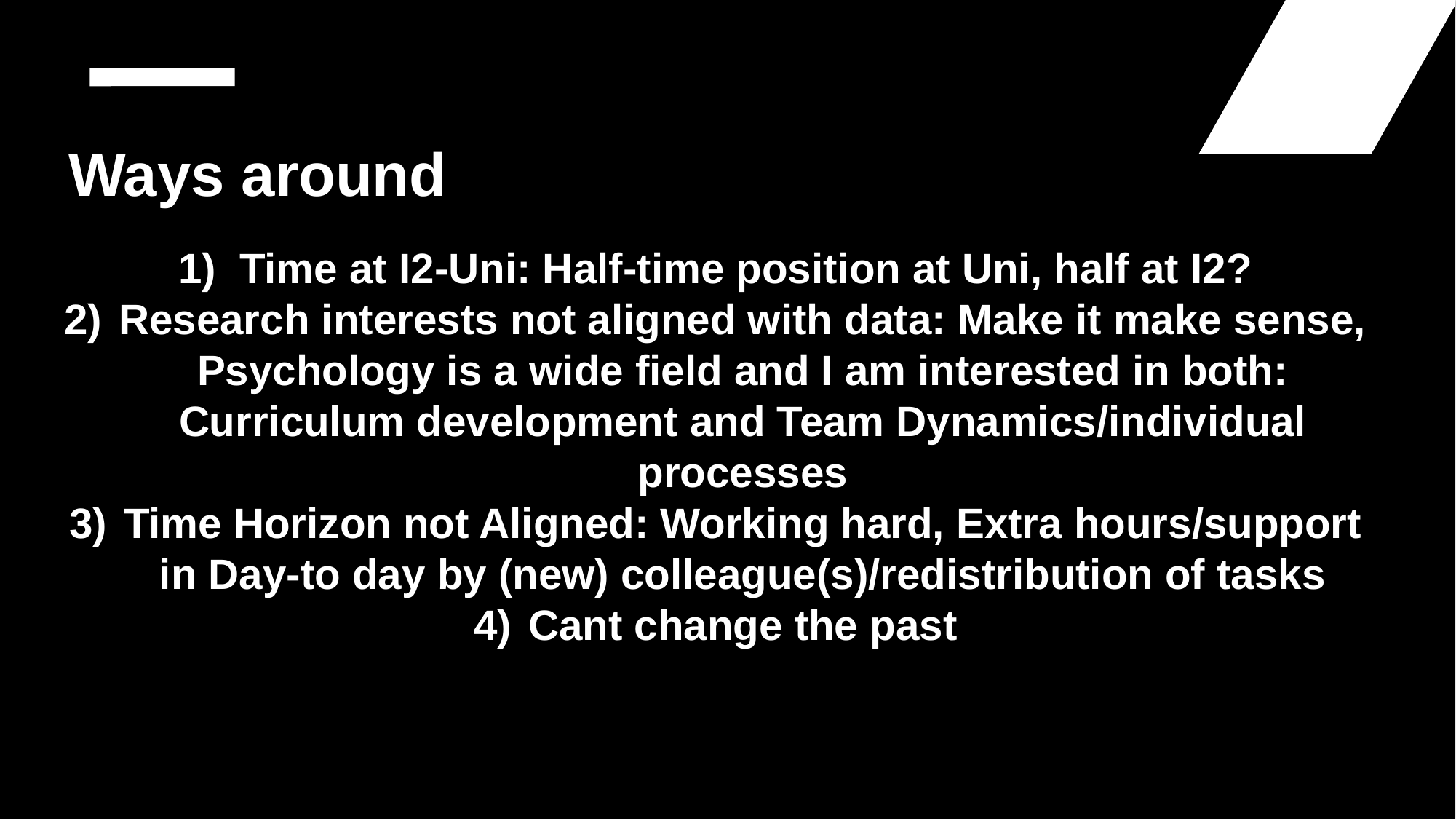

Ways around
Time at I2-Uni: Half-time position at Uni, half at I2?
Research interests not aligned with data: Make it make sense, Psychology is a wide field and I am interested in both: Curriculum development and Team Dynamics/individual processes
Time Horizon not Aligned: Working hard, Extra hours/support in Day-to day by (new) colleague(s)/redistribution of tasks
Cant change the past